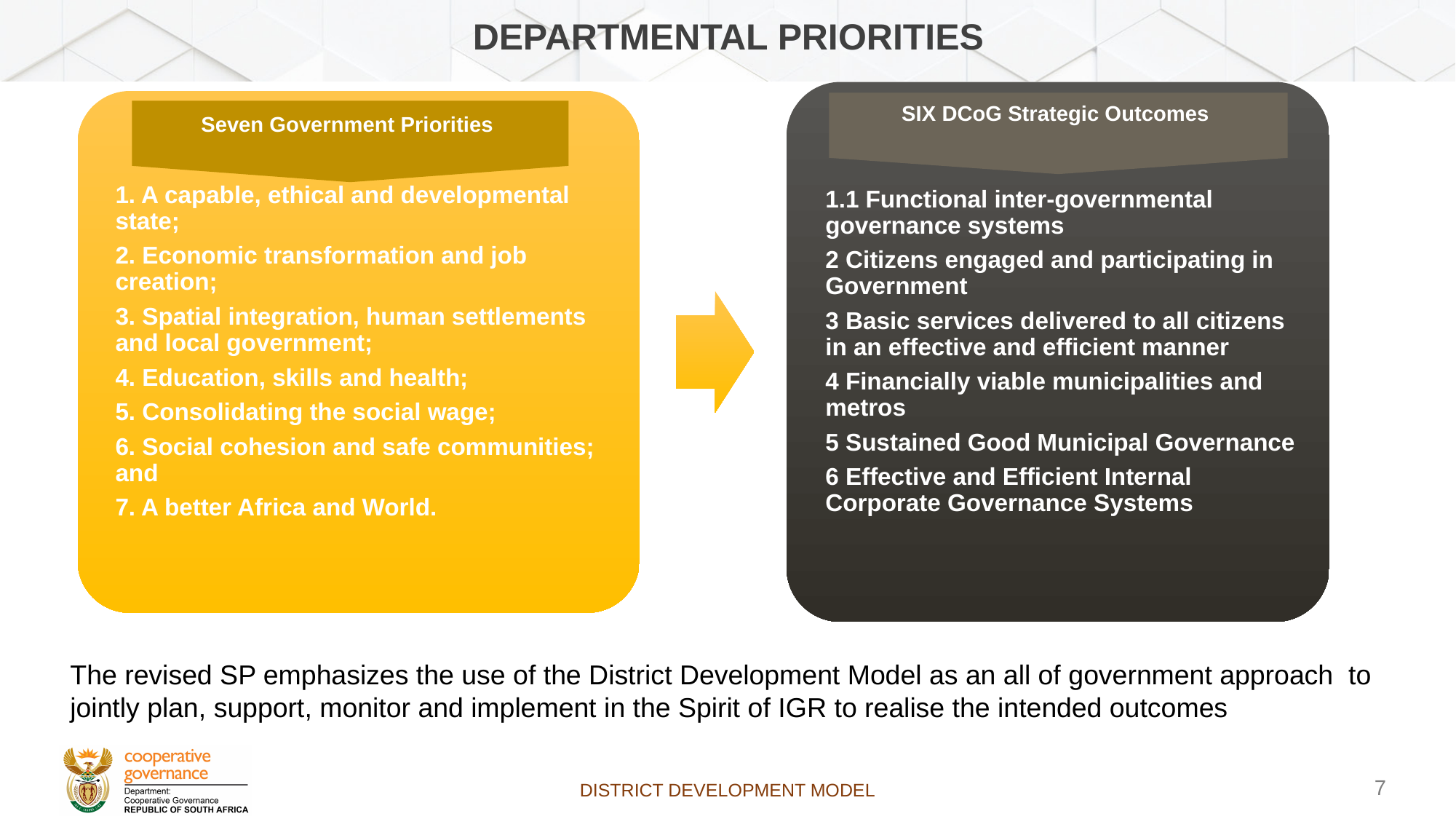

# Departmental Priorities
1. A capable, ethical and developmental state;
2. Economic transformation and job creation;
3. Spatial integration, human settlements and local government;
4. Education, skills and health;
5. Consolidating the social wage;
6. Social cohesion and safe communities; and
7. A better Africa and World.

1 Functional inter-governmental governance systems
2 Citizens engaged and participating in Government
3 Basic services delivered to all citizens in an effective and efficient manner
4 Financially viable municipalities and metros
5 Sustained Good Municipal Governance
6 Effective and Efficient Internal Corporate Governance Systems
SIX DCoG Strategic Outcomes

Seven Government Priorities

The revised SP emphasizes the use of the District Development Model as an all of government approach  to jointly plan, support, monitor and implement in the Spirit of IGR to realise the intended outcomes